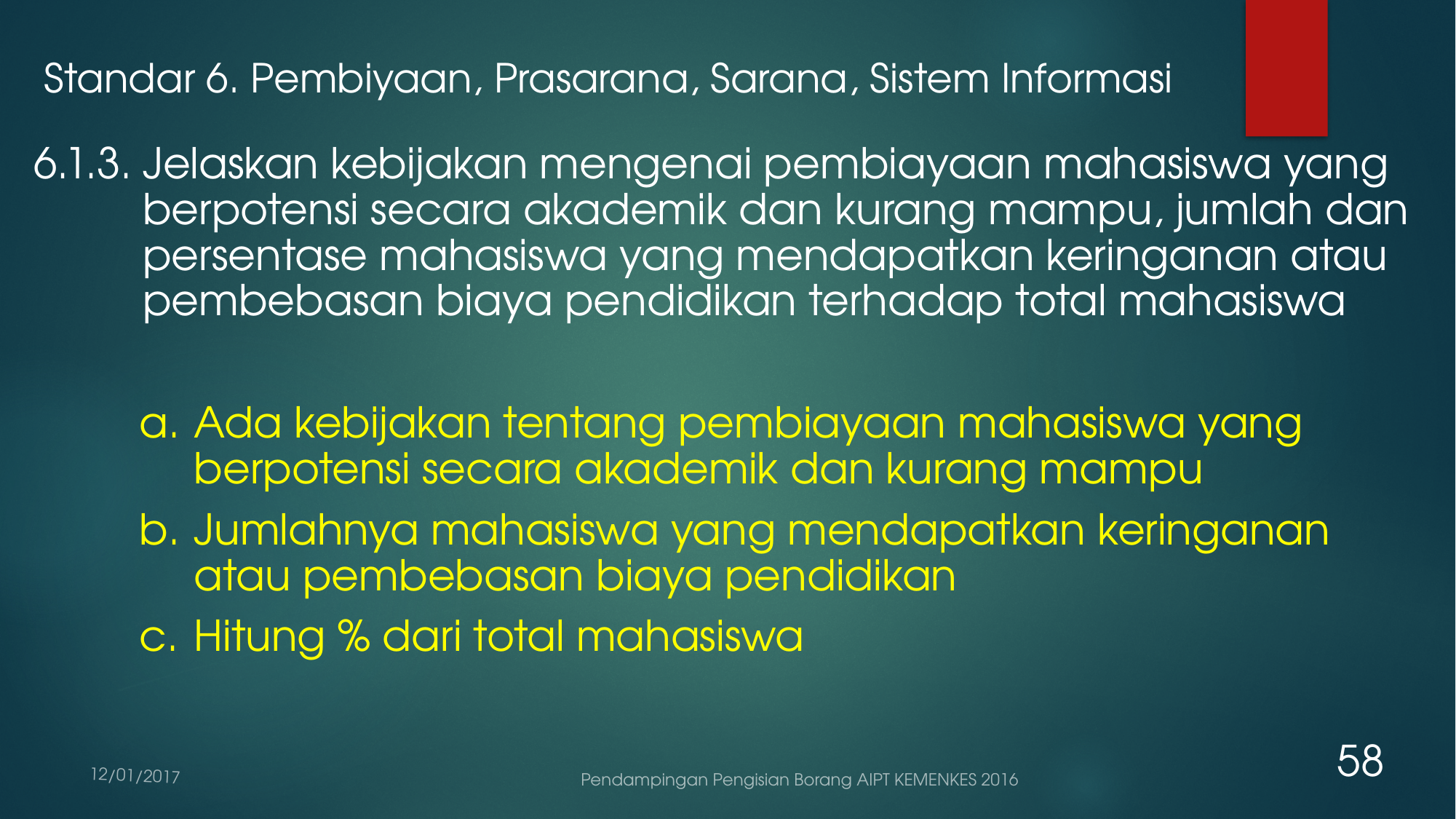

Standar 6. Pembiyaan, Prasarana, Sarana, Sistem Informasi

6.1.3.	Jelaskan kebijakan mengenai pembiayaan mahasiswa yang berpotensi secara akademik dan kurang mampu, jumlah dan persentase mahasiswa yang mendapatkan keringanan atau pembebasan biaya pendidikan terhadap total mahasiswa

Ada kebijakan tentang pembiayaan mahasiswa yang berpotensi secara akademik dan kurang mampu
Jumlahnya mahasiswa yang mendapatkan keringanan atau pembebasan biaya pendidikan
Hitung % dari total mahasiswa
58
Pendampingan Pengisian Borang AIPT KEMENKES 2016
12/01/2017